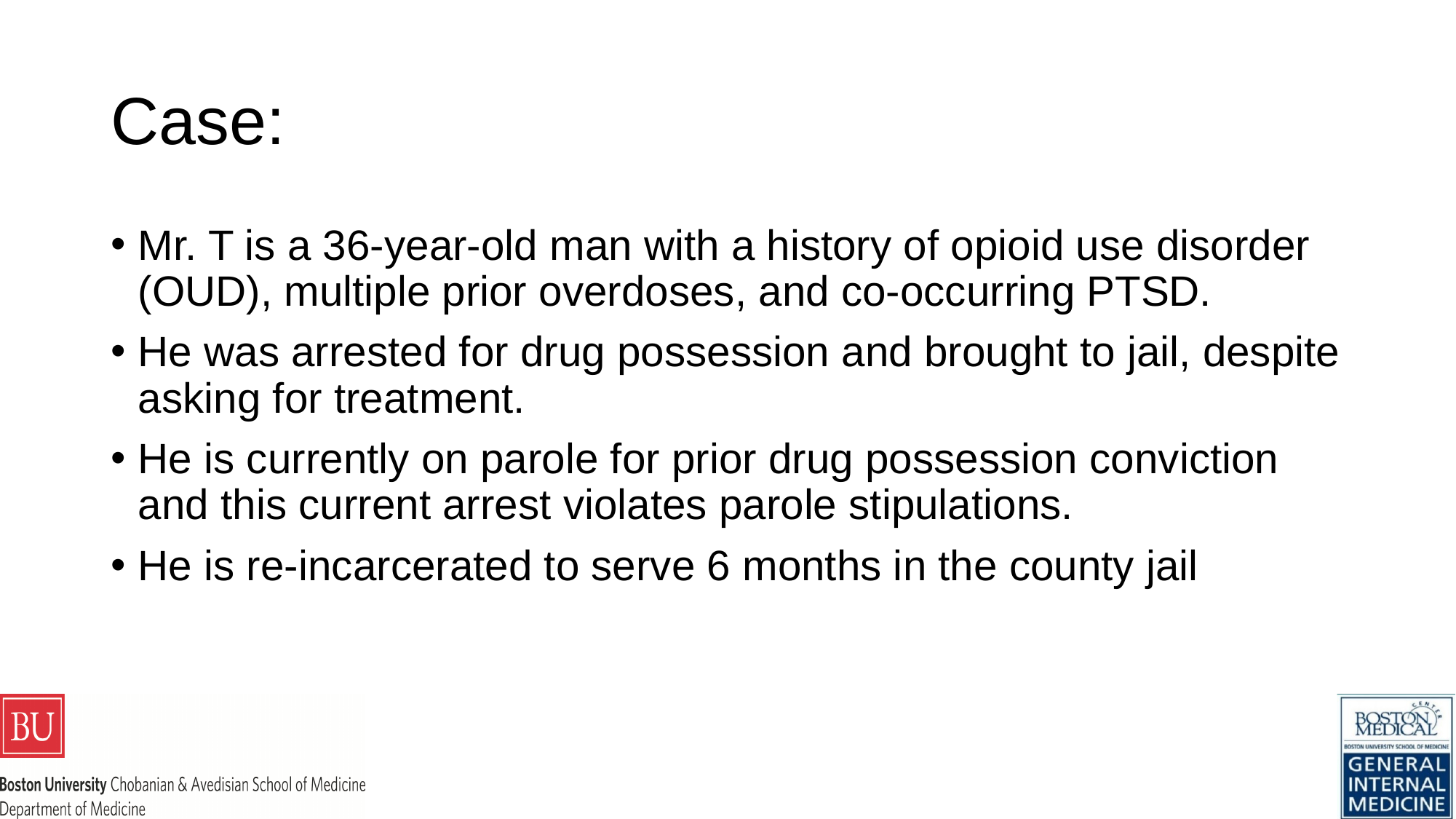

# Case:
Mr. T is a 36-year-old man with a history of opioid use disorder (OUD), multiple prior overdoses, and co-occurring PTSD.
He was arrested for drug possession and brought to jail, despite asking for treatment.
He is currently on parole for prior drug possession conviction and this current arrest violates parole stipulations.
He is re-incarcerated to serve 6 months in the county jail